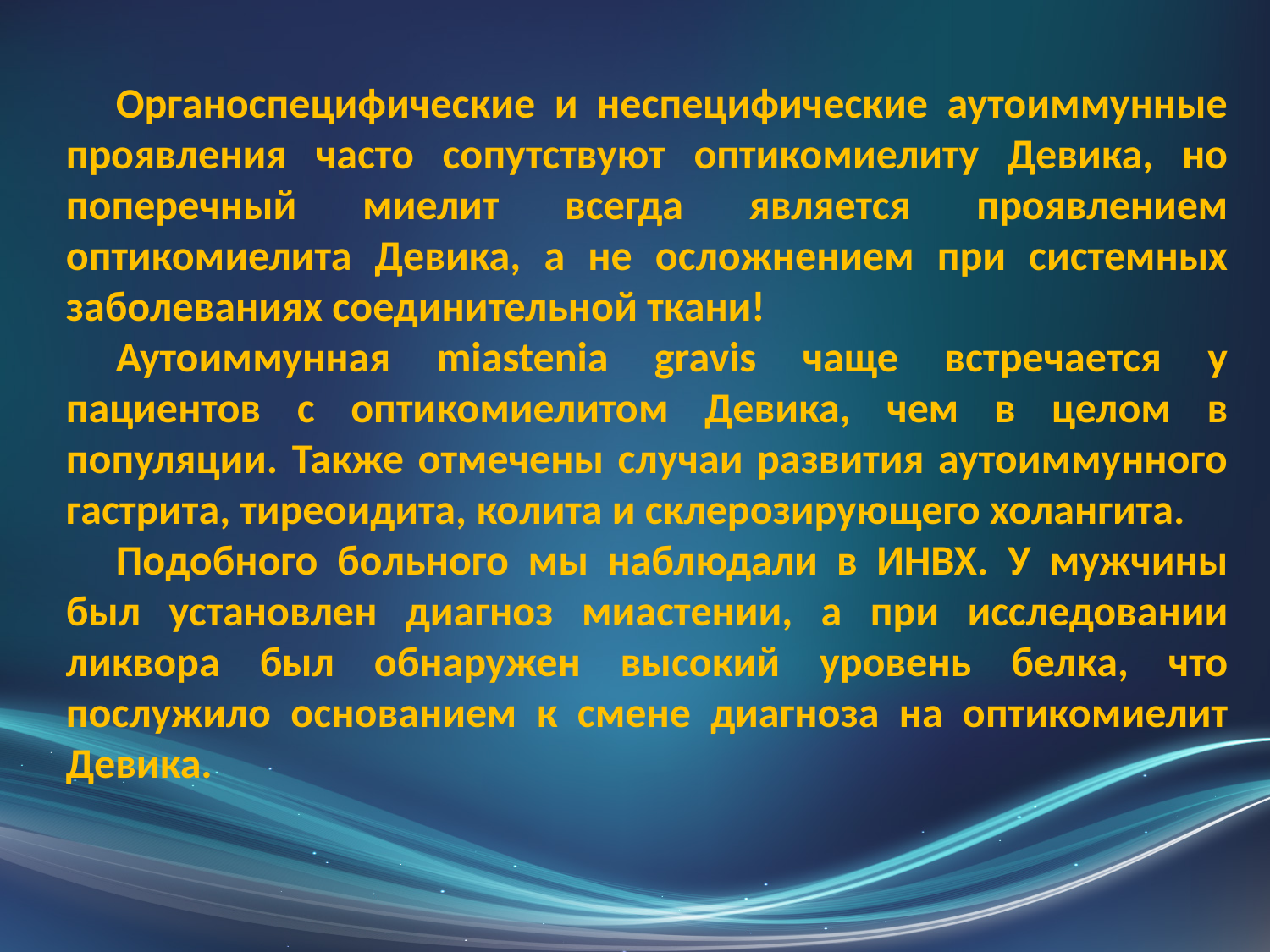

Органоспецифические и неспецифические аутоиммунные проявления часто сопутствуют оптикомиелиту Девика, но поперечный миелит всегда является проявлением оптикомиелита Девика, а не осложнением при системных заболеваниях соединительной ткани!
Аутоиммунная miastenia gravis чаще встречается у пациентов с оптикомиелитом Девика, чем в целом в популяции. Также отмечены случаи развития аутоиммунного гастрита, тиреоидита, колита и склерозирующего холангита.
Подобного больного мы наблюдали в ИНВХ. У мужчины был установлен диагноз миастении, а при исследовании ликвора был обнаружен высокий уровень белка, что послужило основанием к смене диагноза на оптикомиелит Девика.